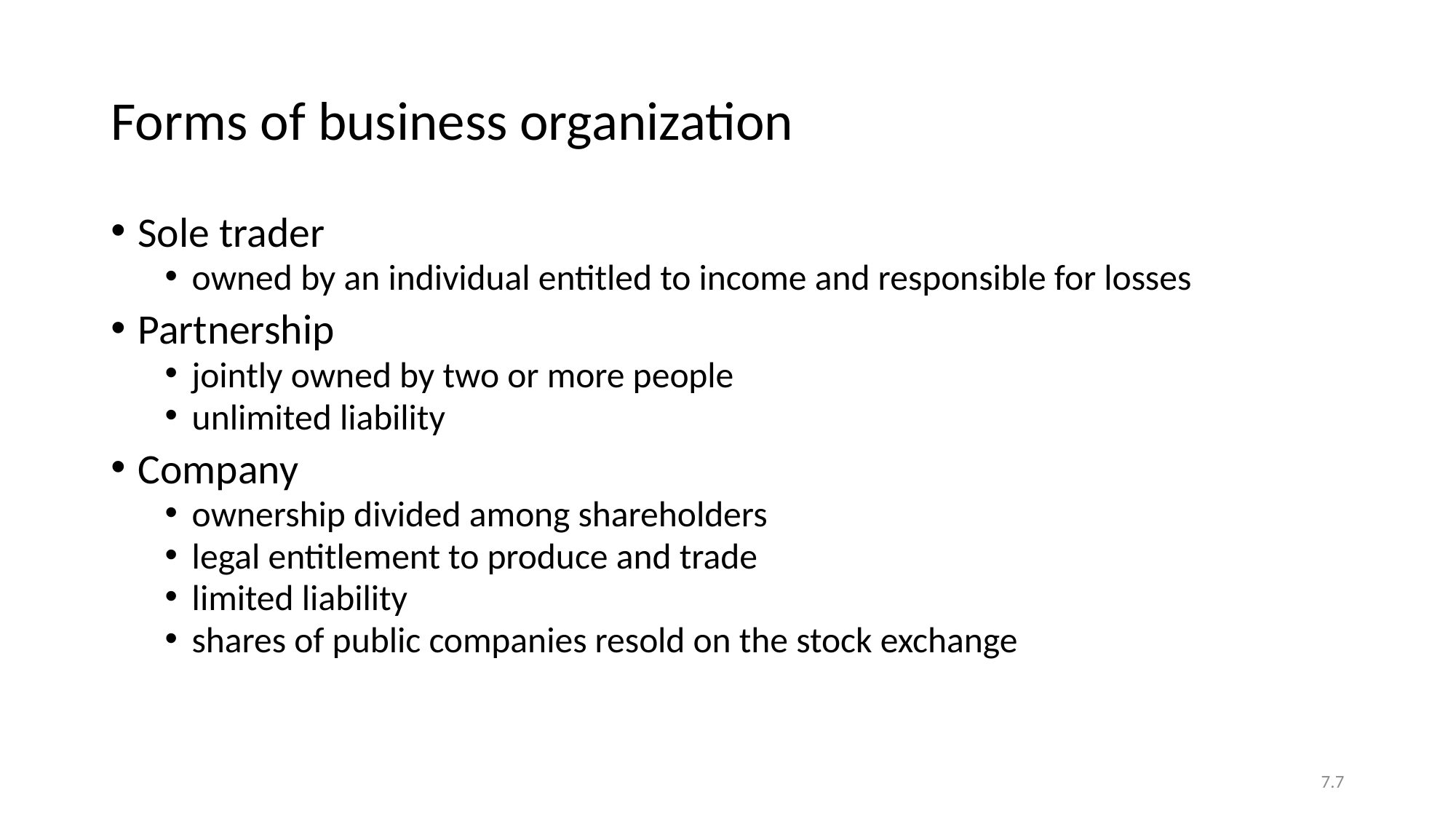

# Forms of business organization
Sole trader
owned by an individual entitled to income and responsible for losses
Partnership
jointly owned by two or more people
unlimited liability
Company
ownership divided among shareholders
legal entitlement to produce and trade
limited liability
shares of public companies resold on the stock exchange
7.7